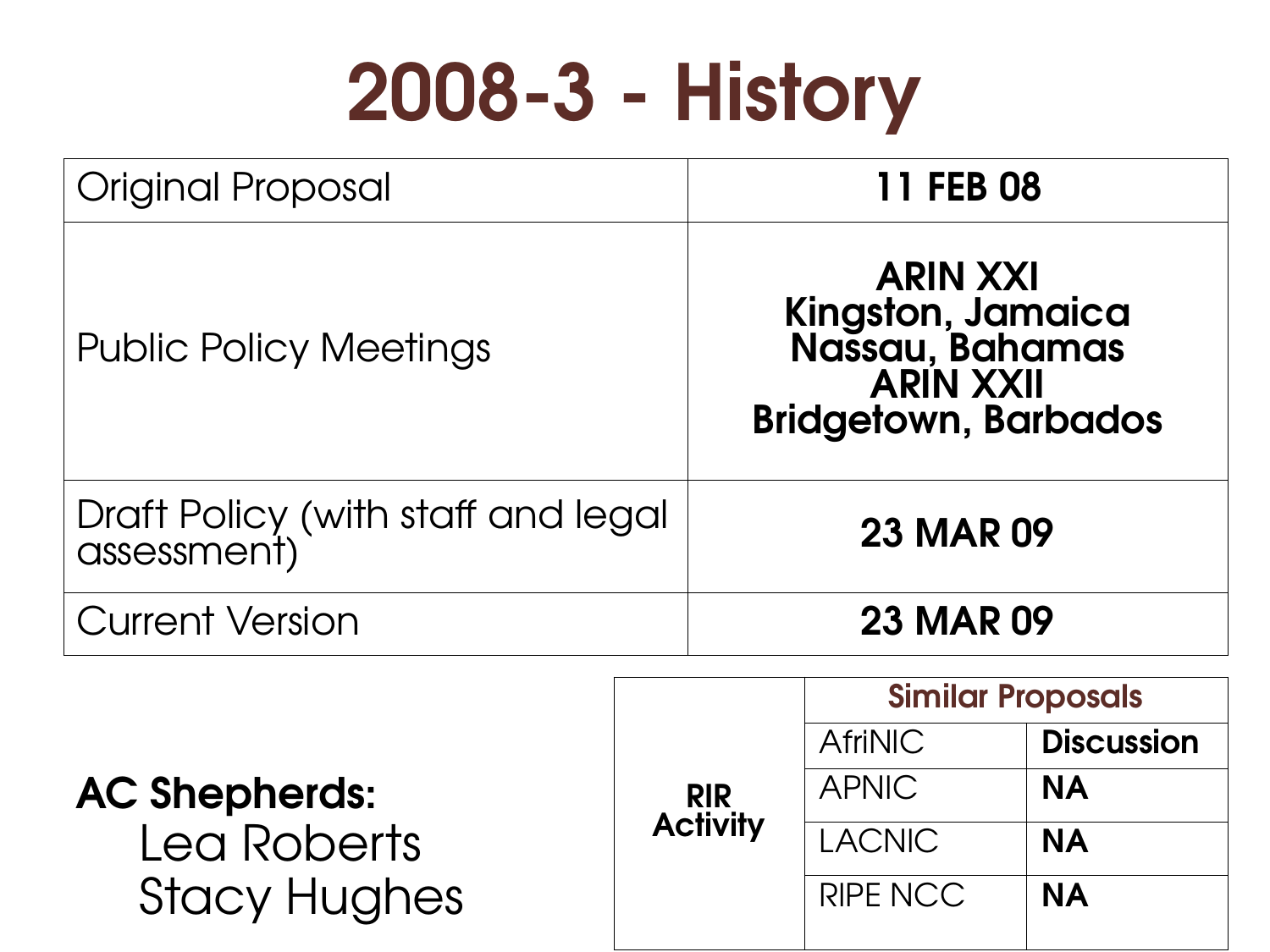

# 2008-3 - History
| Original Proposal | 11 FEB 08 |
| --- | --- |
| Public Policy Meetings | ARIN XXI Kingston, Jamaica Nassau, Bahamas ARIN XXII Bridgetown, Barbados |
| Draft Policy (with staff and legal assessment) | 23 MAR 09 |
| Current Version | 23 MAR 09 |
| RIR Activity | Similar Proposals |  |
| --- | --- | --- |
|  | AfriNIC | Discussion |
|  | APNIC | NA |
|  | LACNIC | NA |
|  | RIPE NCC | NA |
AC Shepherds:
Lea Roberts
Stacy Hughes